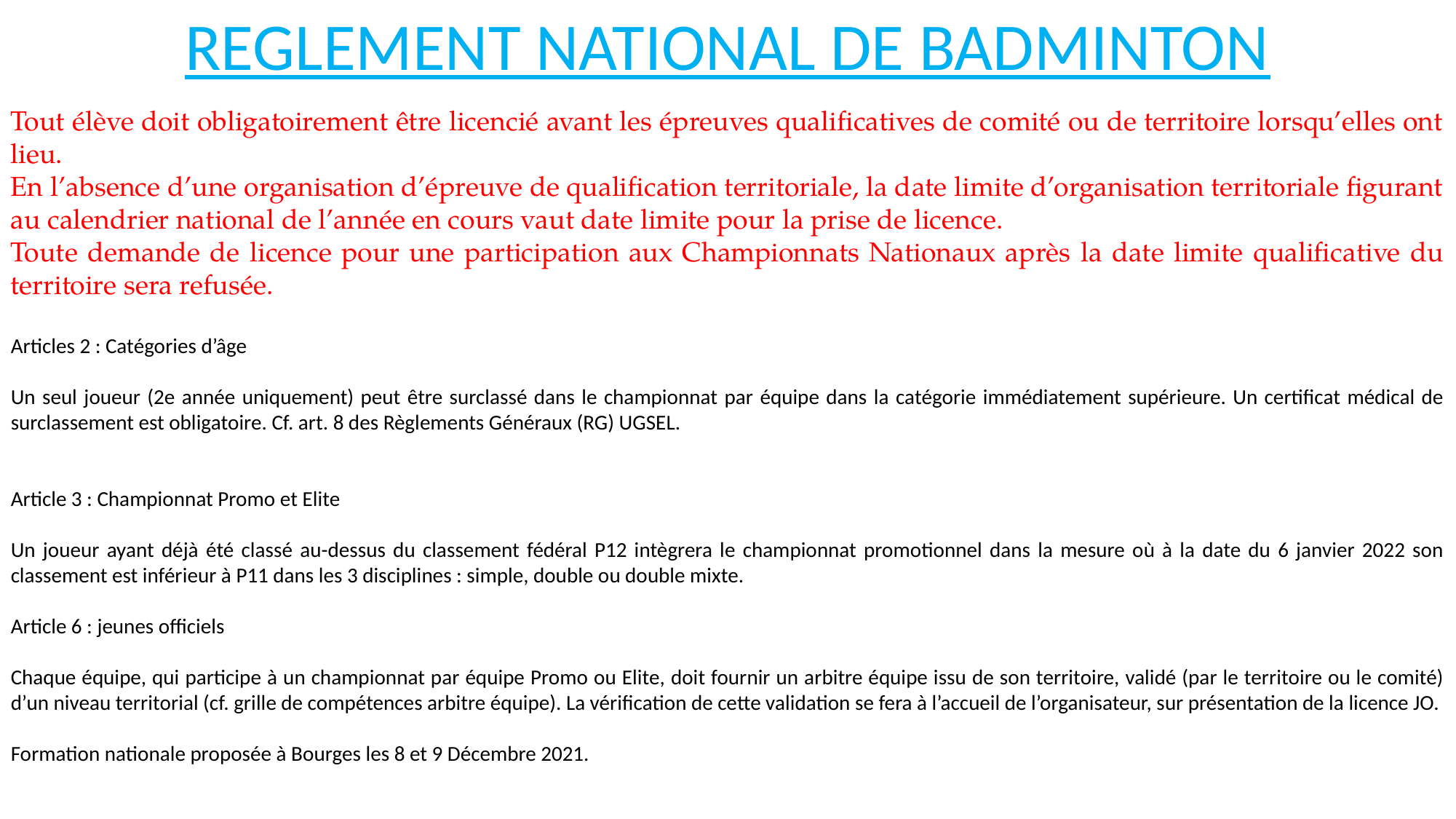

# REGLEMENT NATIONAL DE BADMINTON
Tout élève doit obligatoirement être licencié avant les épreuves qualificatives de comité ou de territoire lorsqu’elles ont lieu.
En l’absence d’une organisation d’épreuve de qualification territoriale, la date limite d’organisation territoriale figurant au calendrier national de l’année en cours vaut date limite pour la prise de licence.
Toute demande de licence pour une participation aux Championnats Nationaux après la date limite qualificative du territoire sera refusée.

Articles 2 : Catégories d’âge

Un seul joueur (2e année uniquement) peut être surclassé dans le championnat par équipe dans la catégorie immédiatement supérieure. Un certificat médical de surclassement est obligatoire. Cf. art. 8 des Règlements Généraux (RG) UGSEL.

Article 3 : Championnat Promo et Elite

Un joueur ayant déjà été classé au-dessus du classement fédéral P12 intègrera le championnat promotionnel dans la mesure où à la date du 6 janvier 2022 son classement est inférieur à P11 dans les 3 disciplines : simple, double ou double mixte.

Article 6 : jeunes officiels

Chaque équipe, qui participe à un championnat par équipe Promo ou Elite, doit fournir un arbitre équipe issu de son territoire, validé (par le territoire ou le comité) d’un niveau territorial (cf. grille de compétences arbitre équipe). La vérification de cette validation se fera à l’accueil de l’organisateur, sur présentation de la licence JO.

Formation nationale proposée à Bourges les 8 et 9 Décembre 2021.